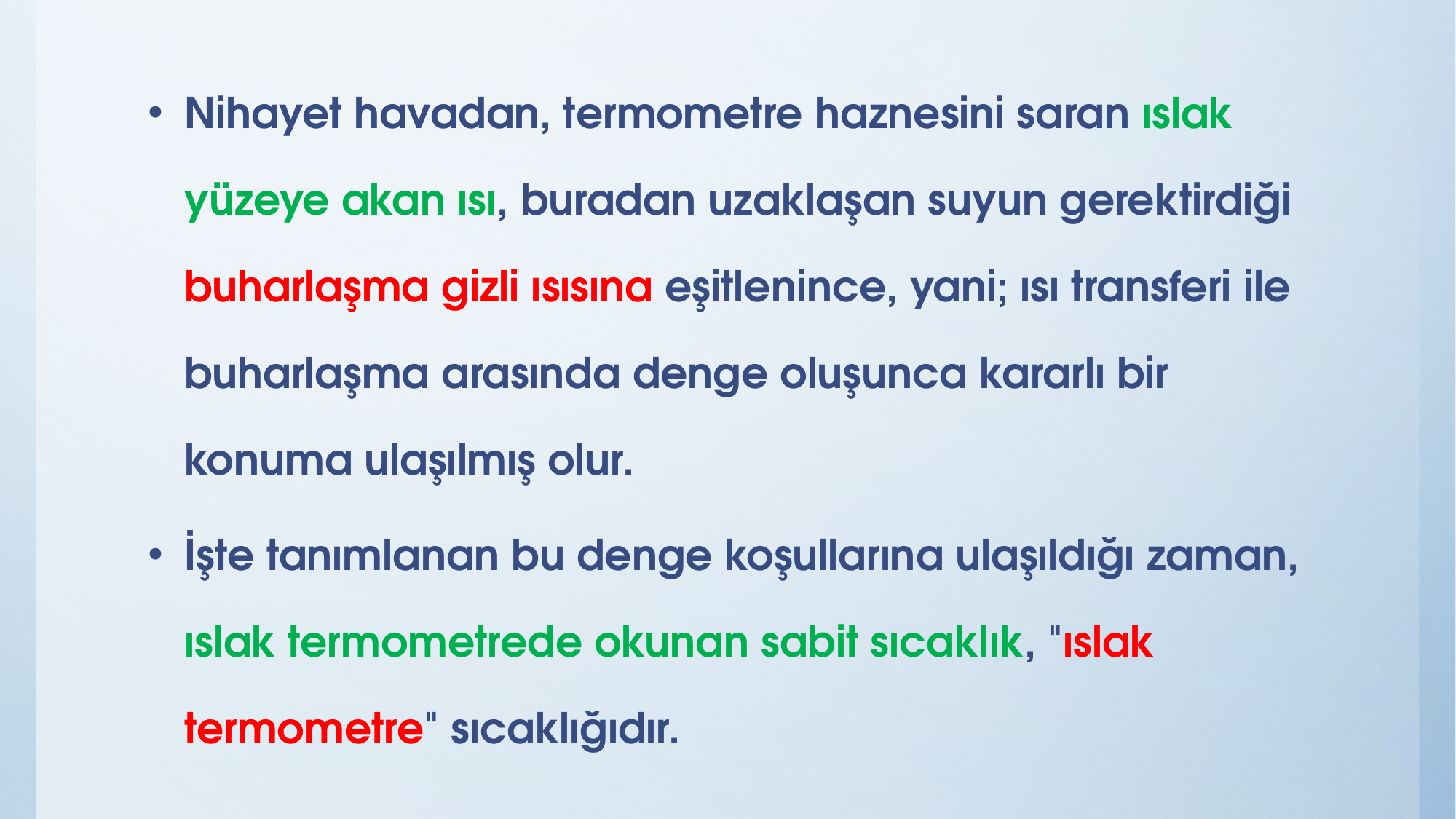

Nihayet havadan, termometre haznesini saran ıslak yüzeye akan ısı, buradan uzaklaşan suyun gerektirdiği buharlaşma gizli ısısına eşitlenince, yani; ısı transferi ile buharlaşma arasında denge oluşunca kararlı bir konuma ulaşılmış olur.
İşte tanımlanan bu denge koşullarına ulaşıldığı zaman, ıslak termometrede okunan sabit sıcaklık, "ıslak termometre" sıcaklığıdır.